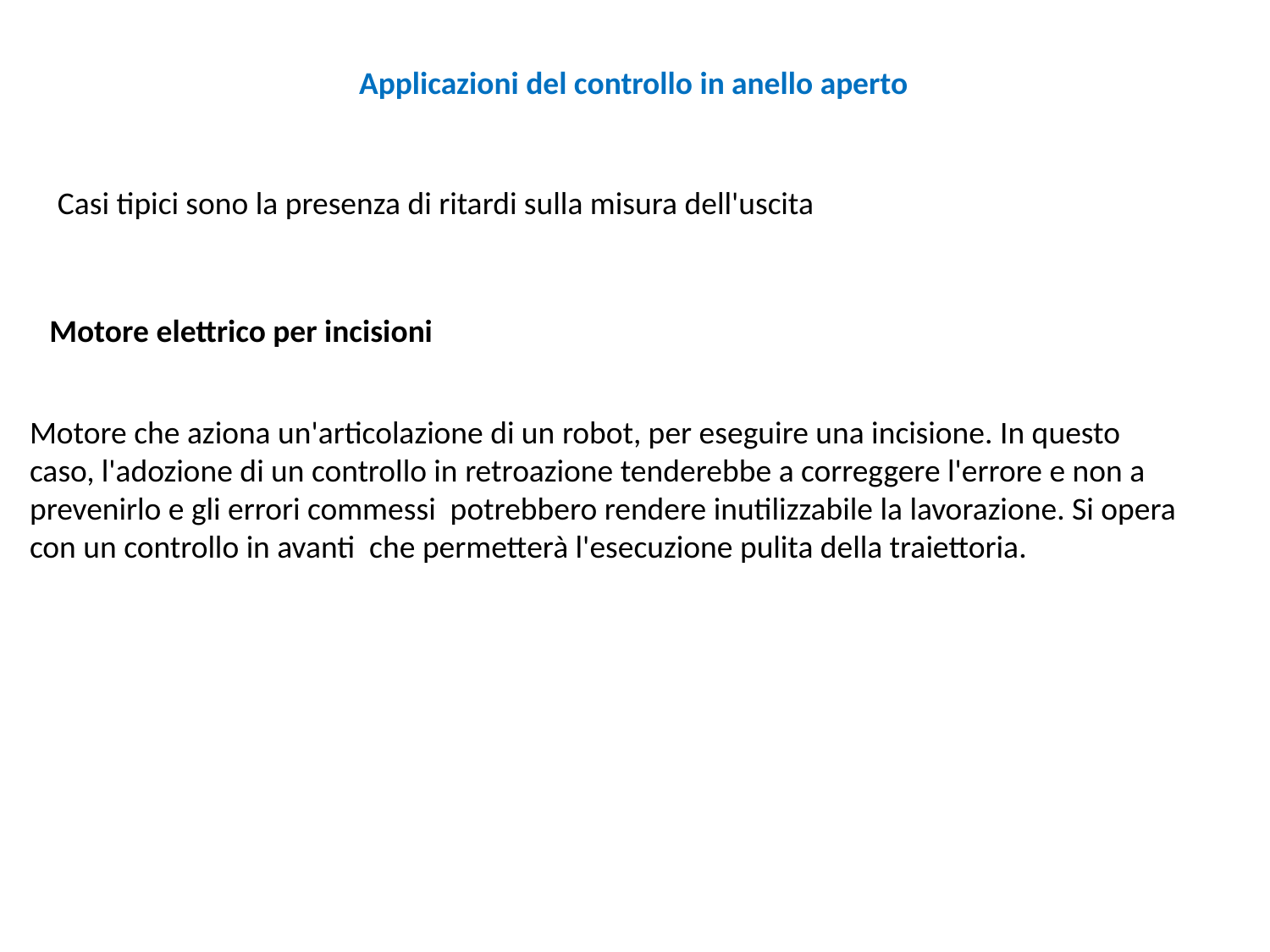

Applicazioni del controllo in anello aperto
Casi tipici sono la presenza di ritardi sulla misura dell'uscita
Motore elettrico per incisioni
Motore che aziona un'articolazione di un robot, per eseguire una incisione. In questo caso, l'adozione di un controllo in retroazione tenderebbe a correggere l'errore e non a prevenirlo e gli errori commessi  potrebbero rendere inutilizzabile la lavorazione. Si opera con un controllo in avanti  che permetterà l'esecuzione pulita della traiettoria.